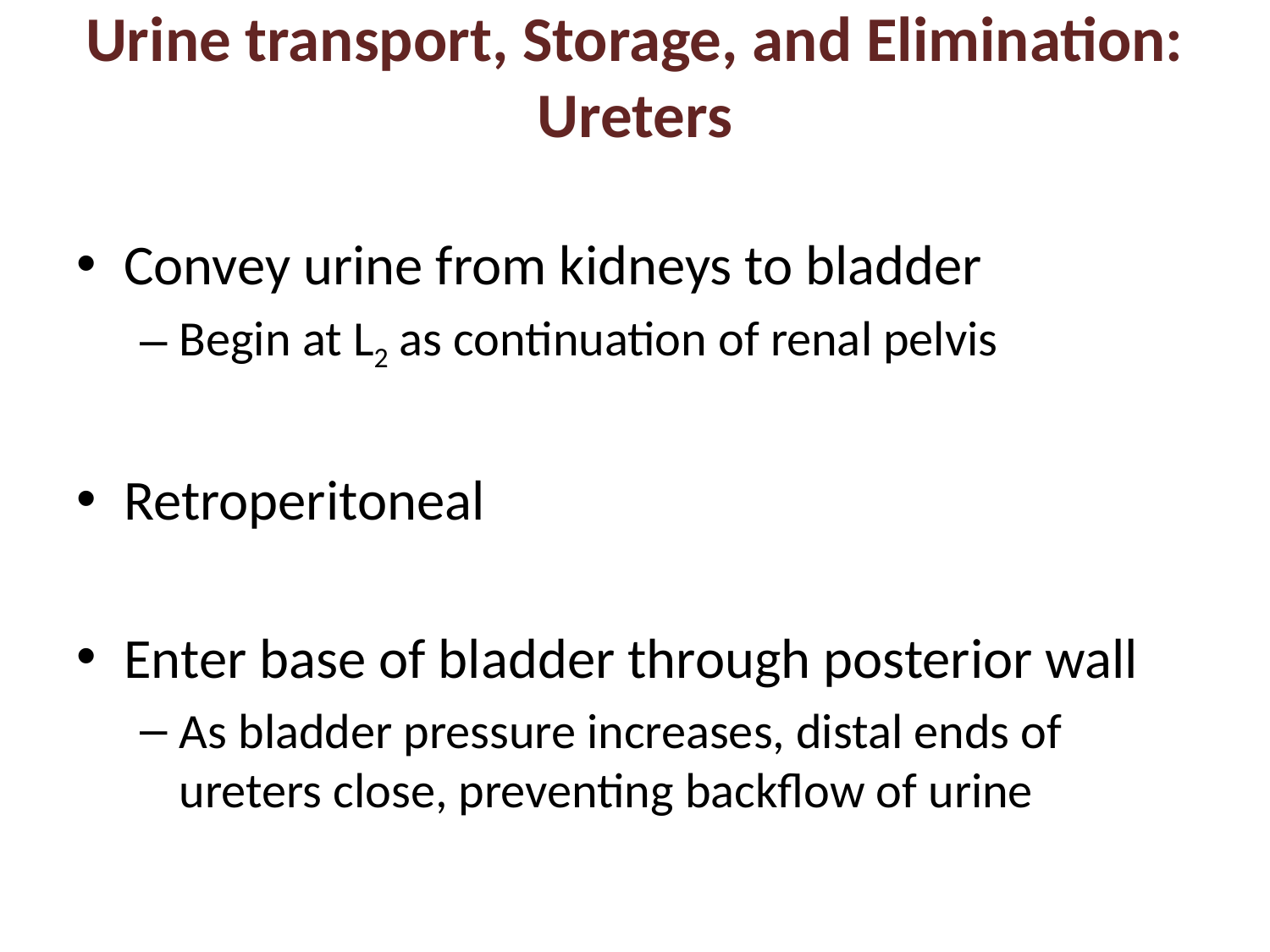

# Urine transport, Storage, and Elimination: Ureters
Convey urine from kidneys to bladder
Begin at L2 as continuation of renal pelvis

Retroperitoneal

Enter base of bladder through posterior wall
As bladder pressure increases, distal ends of ureters close, preventing backflow of urine